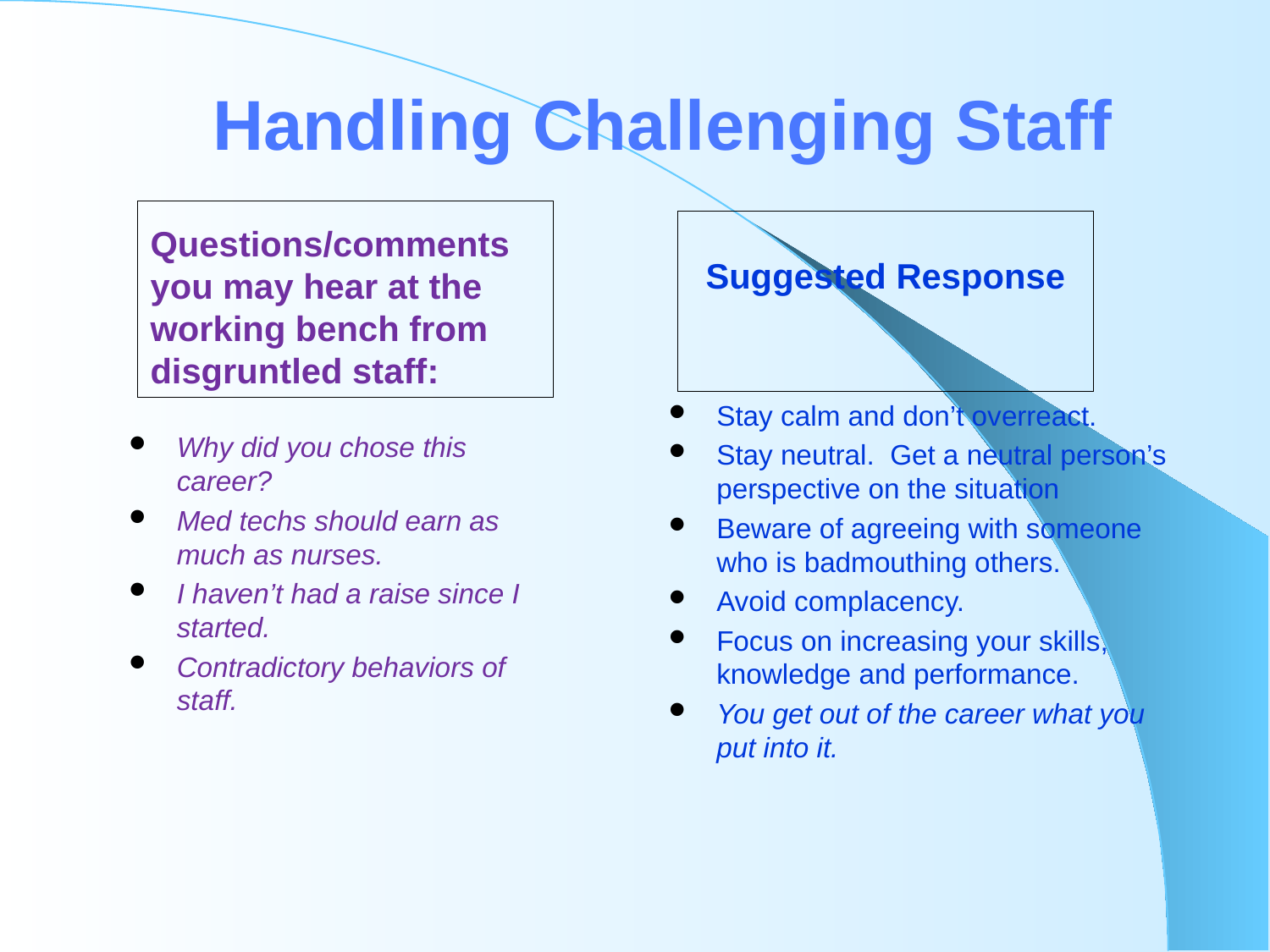

# Handling Challenging Staff
Questions/comments you may hear at the working bench from disgruntled staff:
Suggested Response

Stay calm and don’t overreact.
Stay neutral.  Get a neutral person’s perspective on the situation
Beware of agreeing with someone who is badmouthing others.
Avoid complacency.
Focus on increasing your skills, knowledge and performance.
You get out of the career what you put into it.
Why did you chose this career?
Med techs should earn as much as nurses.
I haven’t had a raise since I started.
Contradictory behaviors of staff.